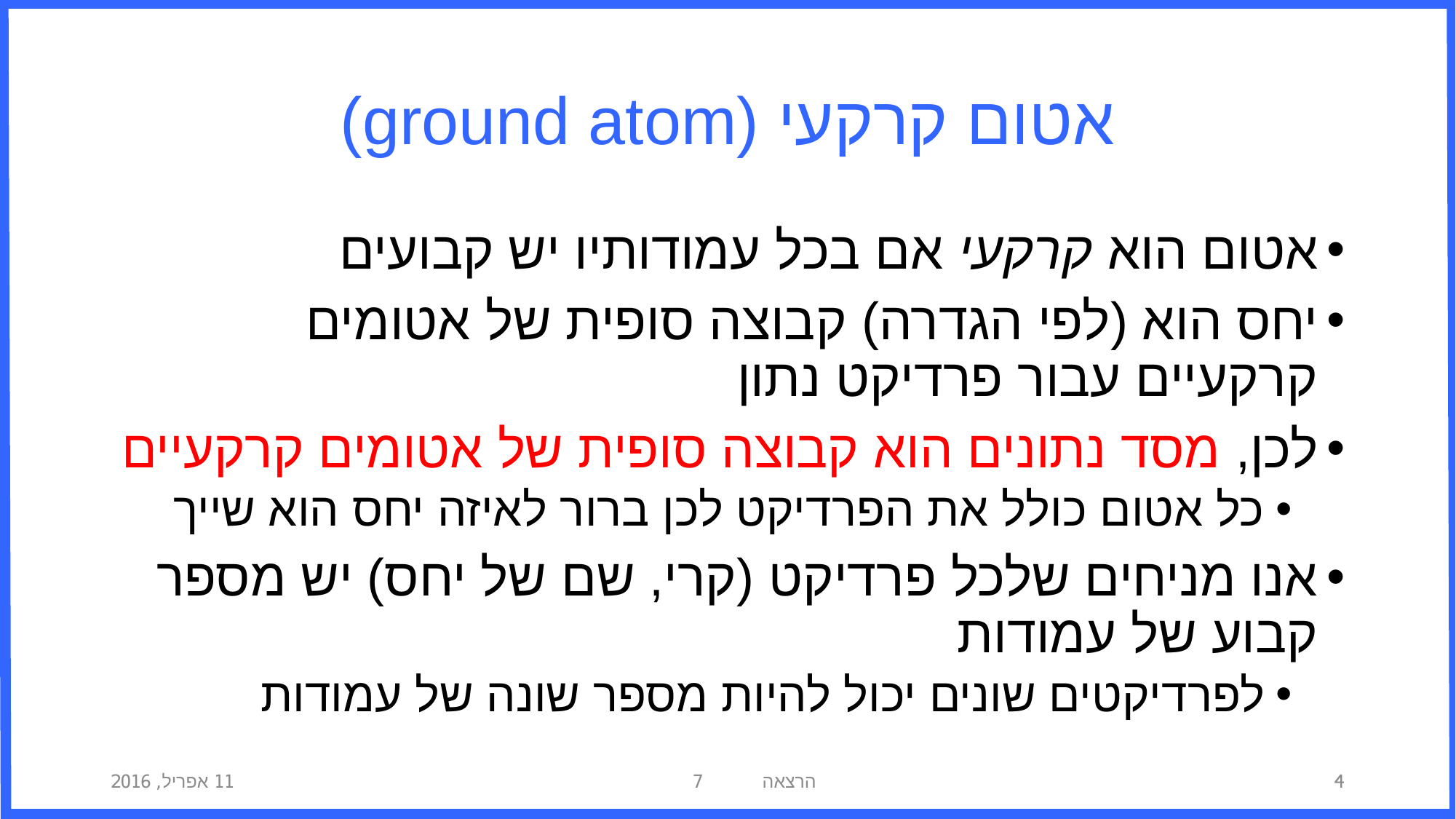

# אטום קרקעי (ground atom)
אטום הוא קרקעי אם בכל עמודותיו יש קבועים
יחס הוא (לפי הגדרה) קבוצה סופית של אטומים קרקעיים עבור פרדיקט נתון
לכן, מסד נתונים הוא קבוצה סופית של אטומים קרקעיים
כל אטום כולל את הפרדיקט לכן ברור לאיזה יחס הוא שייך
אנו מניחים שלכל פרדיקט (קרי, שם של יחס) יש מספר קבוע של עמודות
לפרדיקטים שונים יכול להיות מספר שונה של עמודות

11 אפריל, 2016
הרצאה 7
4